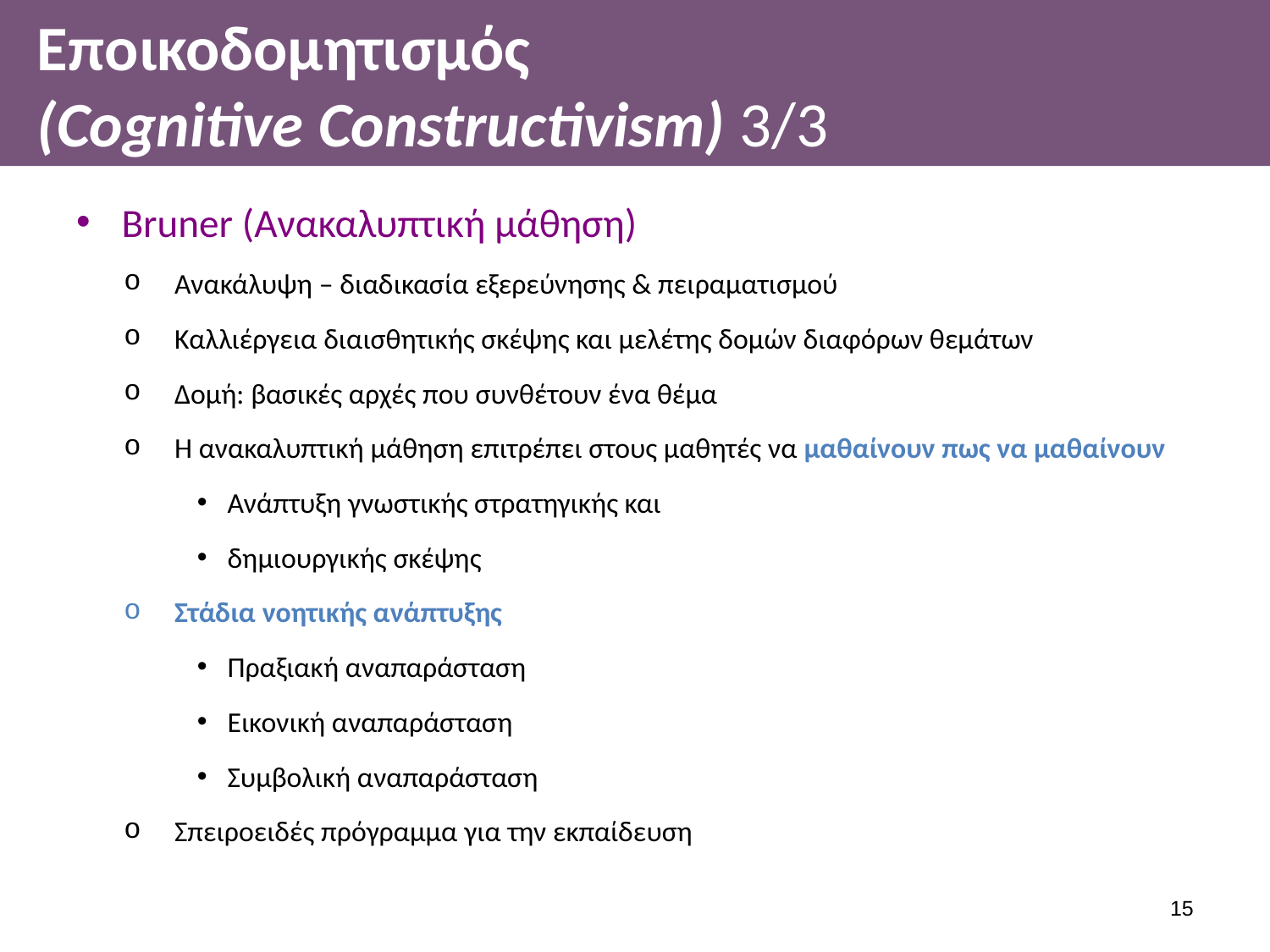

# Εποικοδομητισμός (Cognitive Constructivism) 3/3
Bruner (Ανακαλυπτική μάθηση)
Ανακάλυψη – διαδικασία εξερεύνησης & πειραματισμού
Καλλιέργεια διαισθητικής σκέψης και μελέτης δομών διαφόρων θεμάτων
Δομή: βασικές αρχές που συνθέτουν ένα θέμα
Η ανακαλυπτική μάθηση επιτρέπει στους μαθητές να μαθαίνουν πως να μαθαίνουν
Ανάπτυξη γνωστικής στρατηγικής και
δημιουργικής σκέψης
Στάδια νοητικής ανάπτυξης
Πραξιακή αναπαράσταση
Εικονική αναπαράσταση
Συμβολική αναπαράσταση
Σπειροειδές πρόγραμμα για την εκπαίδευση

15